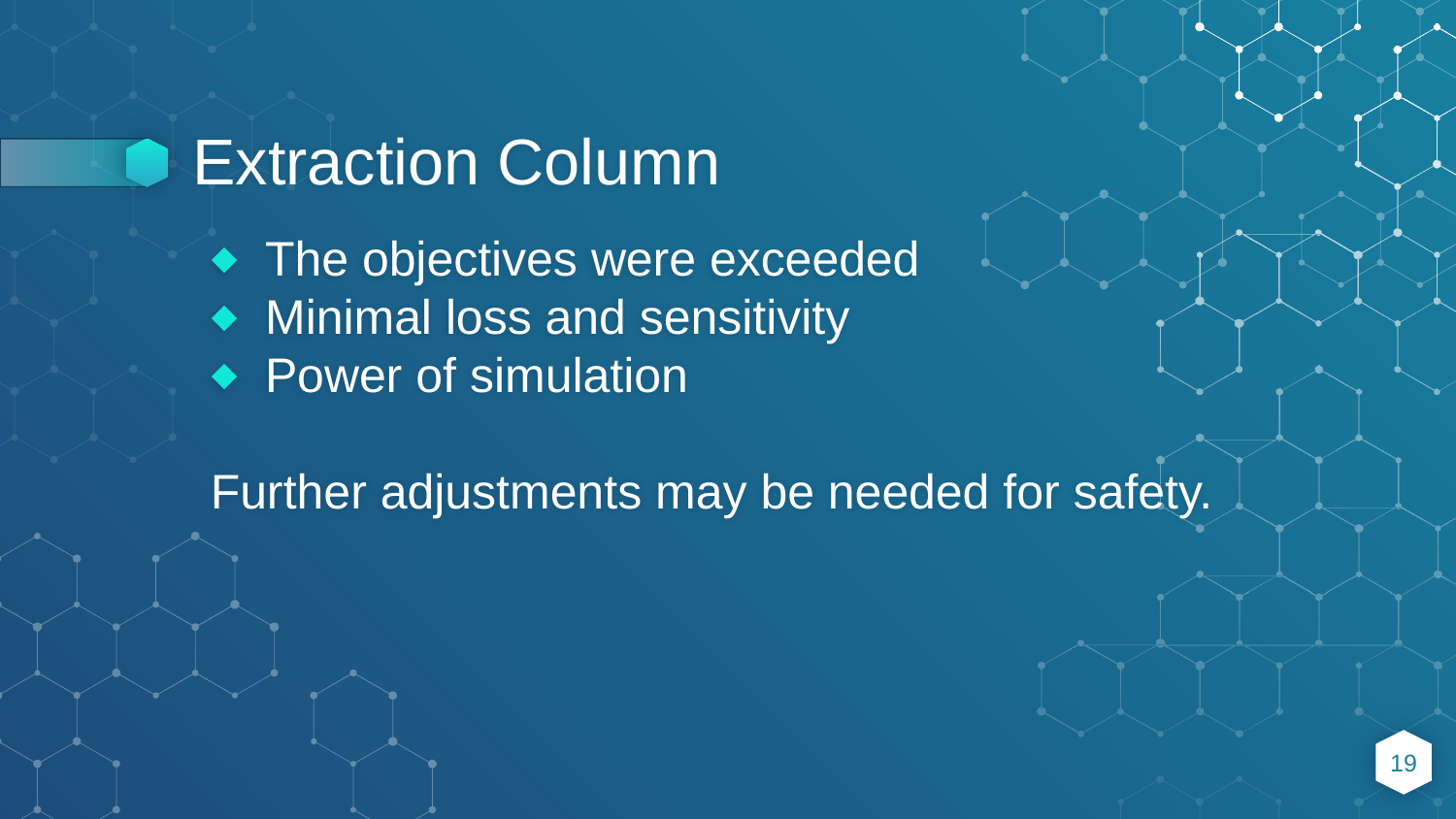

# Extraction Column
The objectives were exceeded
Minimal loss and sensitivity
Power of simulation

Further adjustments may be needed for safety.
19